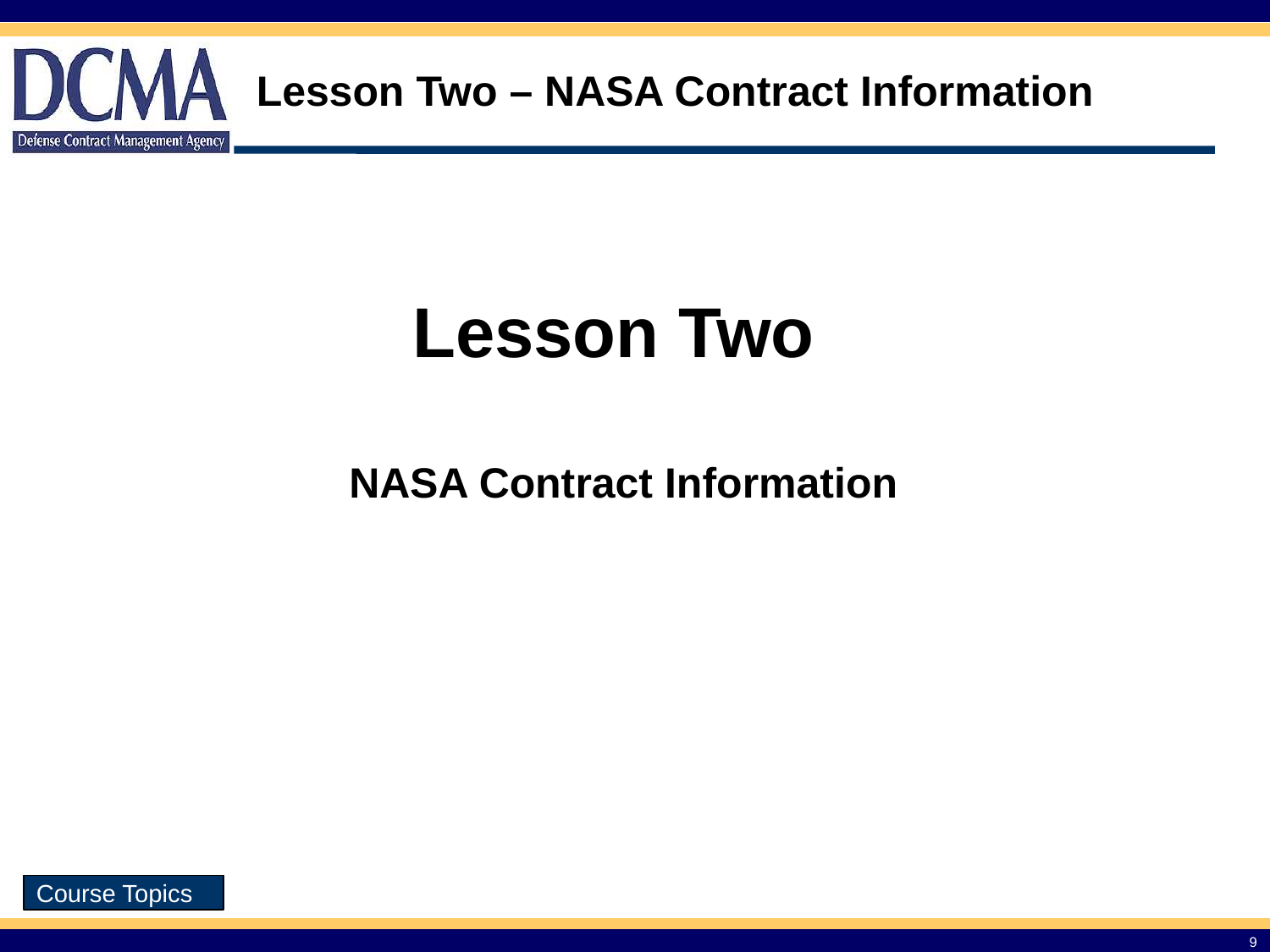

# Lesson Two – NASA Contract Information
Lesson Two

NASA Contract Information

Course Topics
9